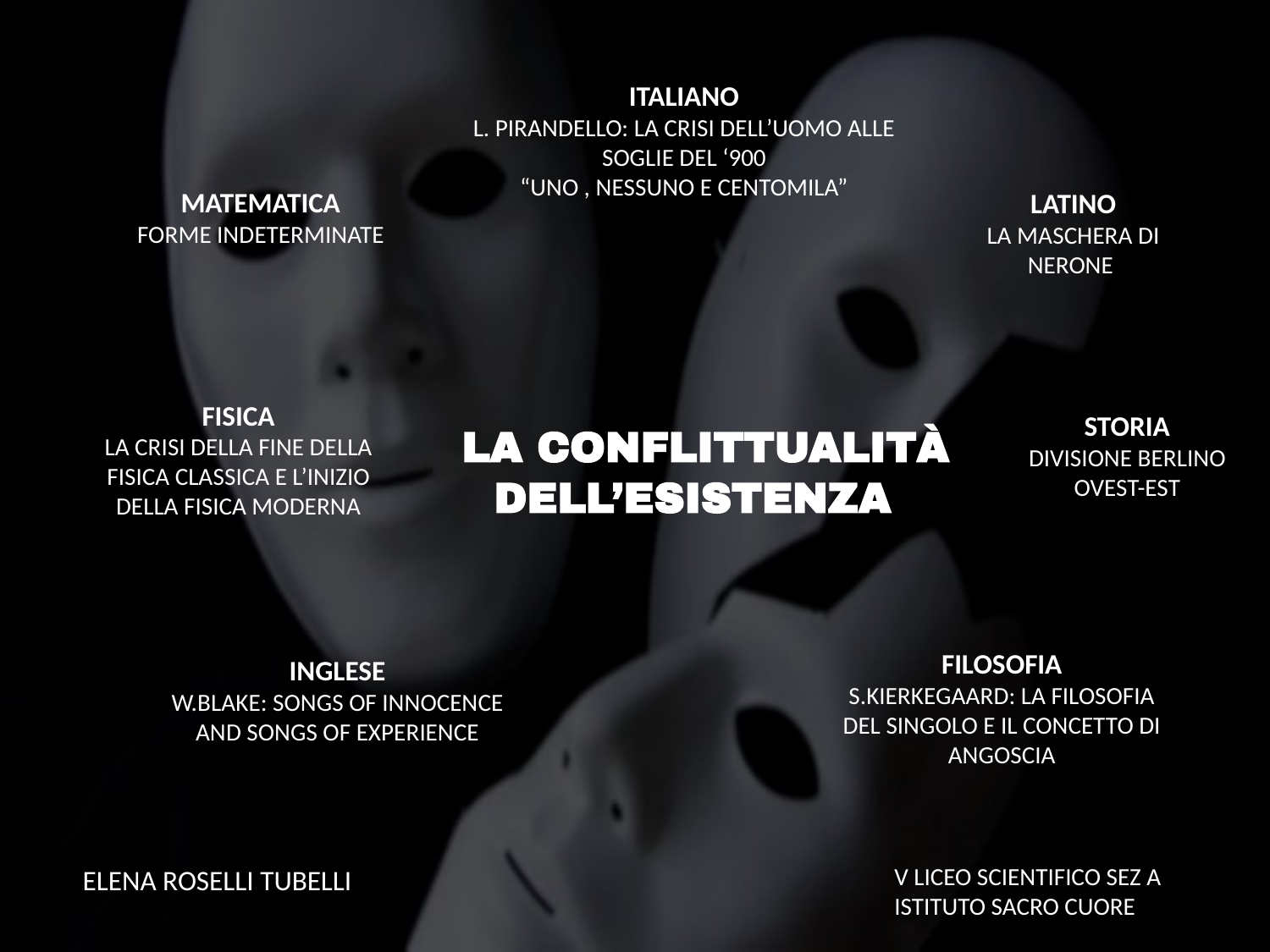

ITALIANO
L. PIRANDELLO: LA CRISI DELL’UOMO ALLE SOGLIE DEL ‘900
“UNO , NESSUNO E CENTOMILA”

MATEMATICA
FORME INDETERMINATE
LATINO
LA MASCHERA DI NERONE

FISICA
LA CRISI DELLA FINE DELLA FISICA CLASSICA E L’INIZIO DELLA FISICA MODERNA
STORIA
DIVISIONE BERLINO OVEST-EST
 LA CONFLITTUALITÀ DELL’ESISTENZA
FILOSOFIA
S.KIERKEGAARD: LA FILOSOFIA DEL SINGOLO E IL CONCETTO DI ANGOSCIA
INGLESE
W.BLAKE: SONGS OF INNOCENCE AND SONGS OF EXPERIENCE
V LICEO SCIENTIFICO SEZ A
ISTITUTO SACRO CUORE
ELENA ROSELLI TUBELLI